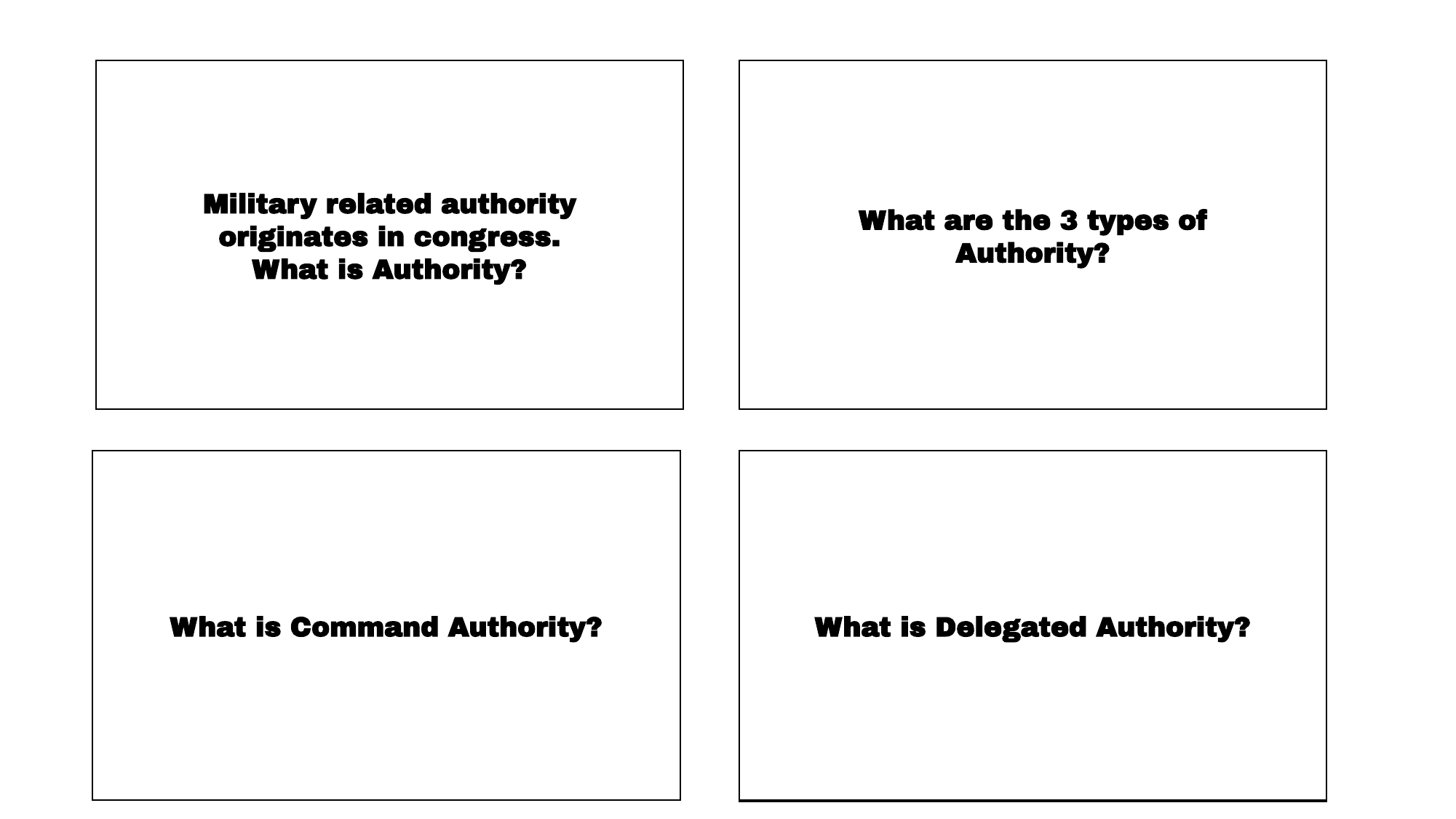

Authority is the right to direct soldiers to do certain things. "legitimate power"
Military related authority
originates in congress.
What is Authority?
What are the 3 types of
Authority?
Command Authority, Delegated Authority, and General Military Authority
Command Authority is authority by virtue of rank
or assignment. E.g., interim 1SG who ranks SFC
What is Delegated Authority?
What is Command Authority?
Delegated Authority enhances organizational endeavors. E.g., Co. CMDR --> NCO